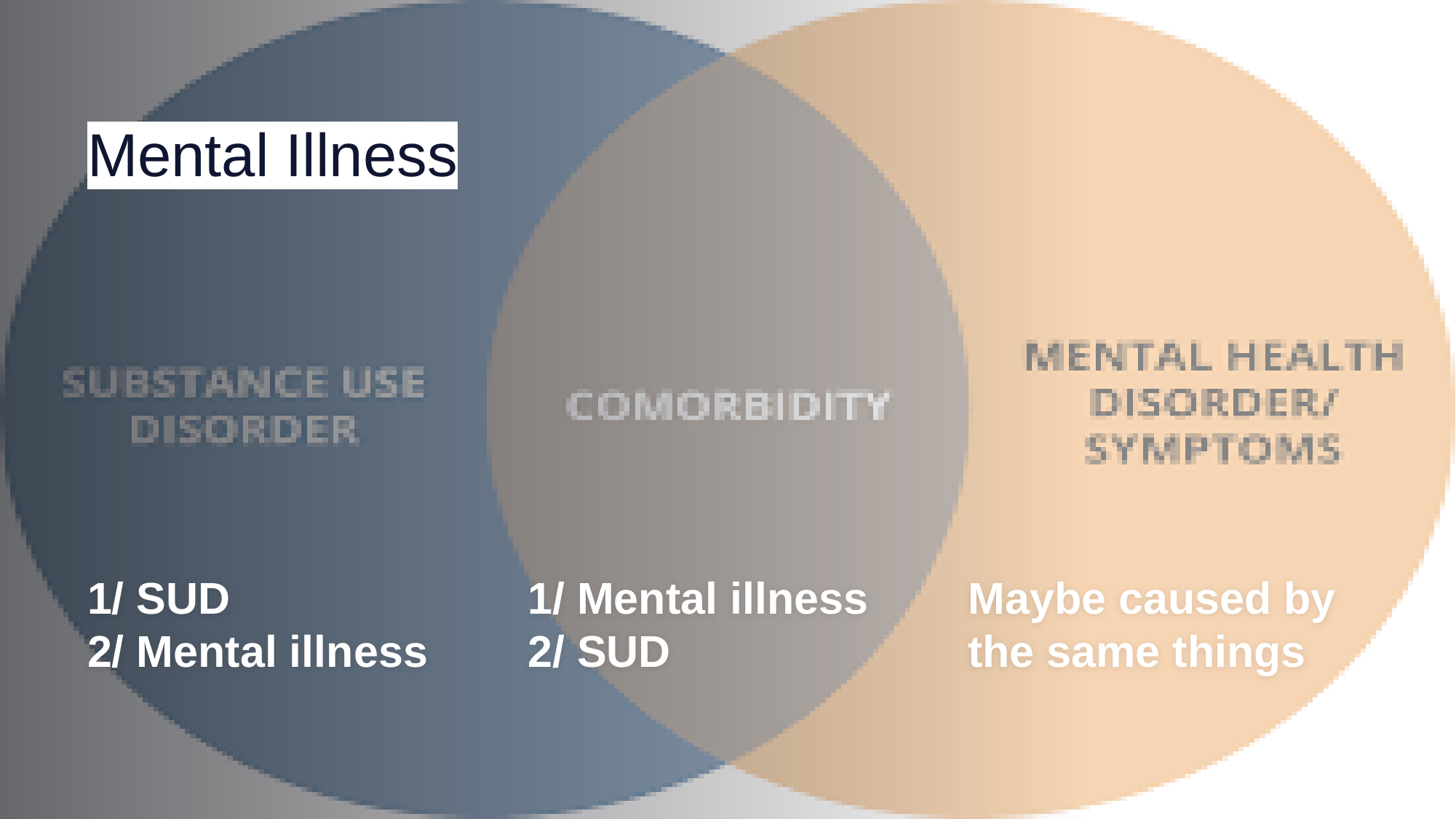

# Mental Illness
1/ SUD
2/ Mental illness
1/ Mental illness
2/ SUD
Maybe caused by the same things
10